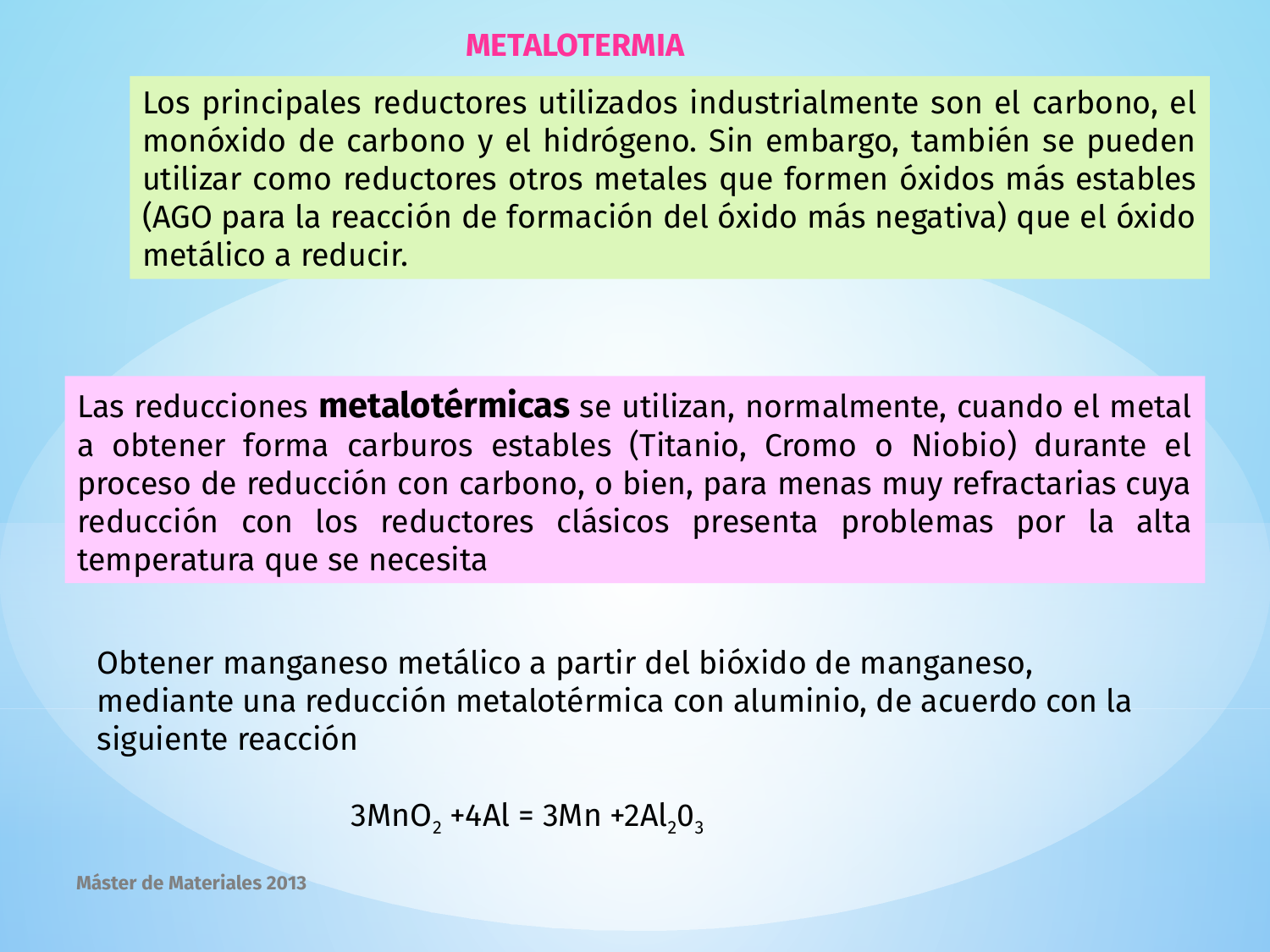

METALOTERMIA
Los principales reductores utilizados industrialmente son el carbono, el monóxido de carbono y el hidrógeno. Sin embargo, también se pueden utilizar como reductores otros metales que formen óxidos más estables (AGO para la reacción de formación del óxido más negativa) que el óxido metálico a reducir.
Las reducciones metalotérmicas se utilizan, normalmente, cuando el metal a obtener forma carburos estables (Titanio, Cromo o Niobio) durante el proceso de reducción con carbono, o bien, para menas muy refractarias cuya reducción con los reductores clásicos presenta problemas por la alta temperatura que se necesita
Obtener manganeso metálico a partir del bióxido de manganeso, mediante una reducción metalotérmica con aluminio, de acuerdo con la siguiente reacción

		3MnO2 +4Al = 3Mn +2Al203
Máster de Materiales 2013